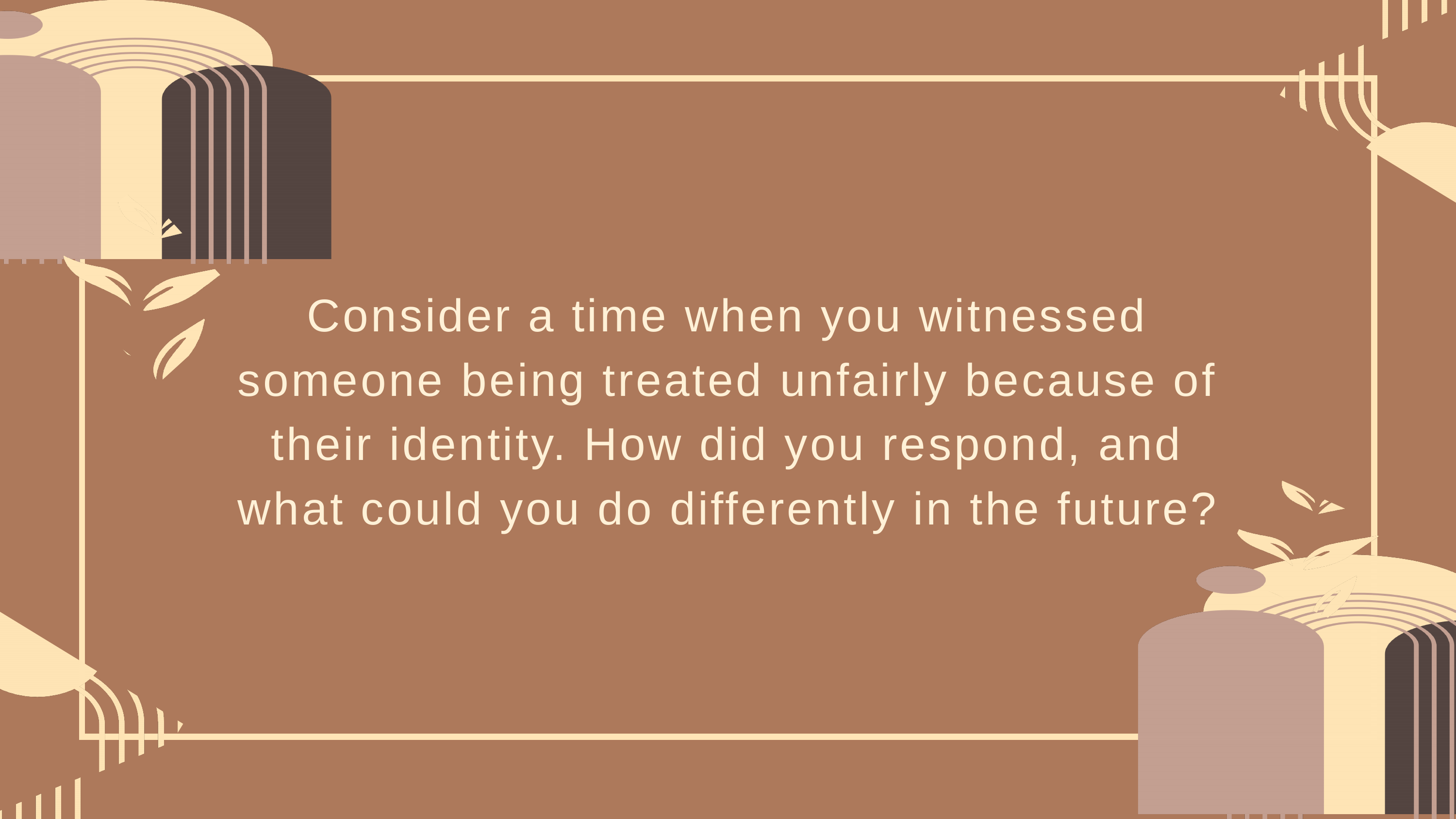

Consider a time when you witnessed someone being treated unfairly because of their identity. How did you respond, and what could you do differently in the future?